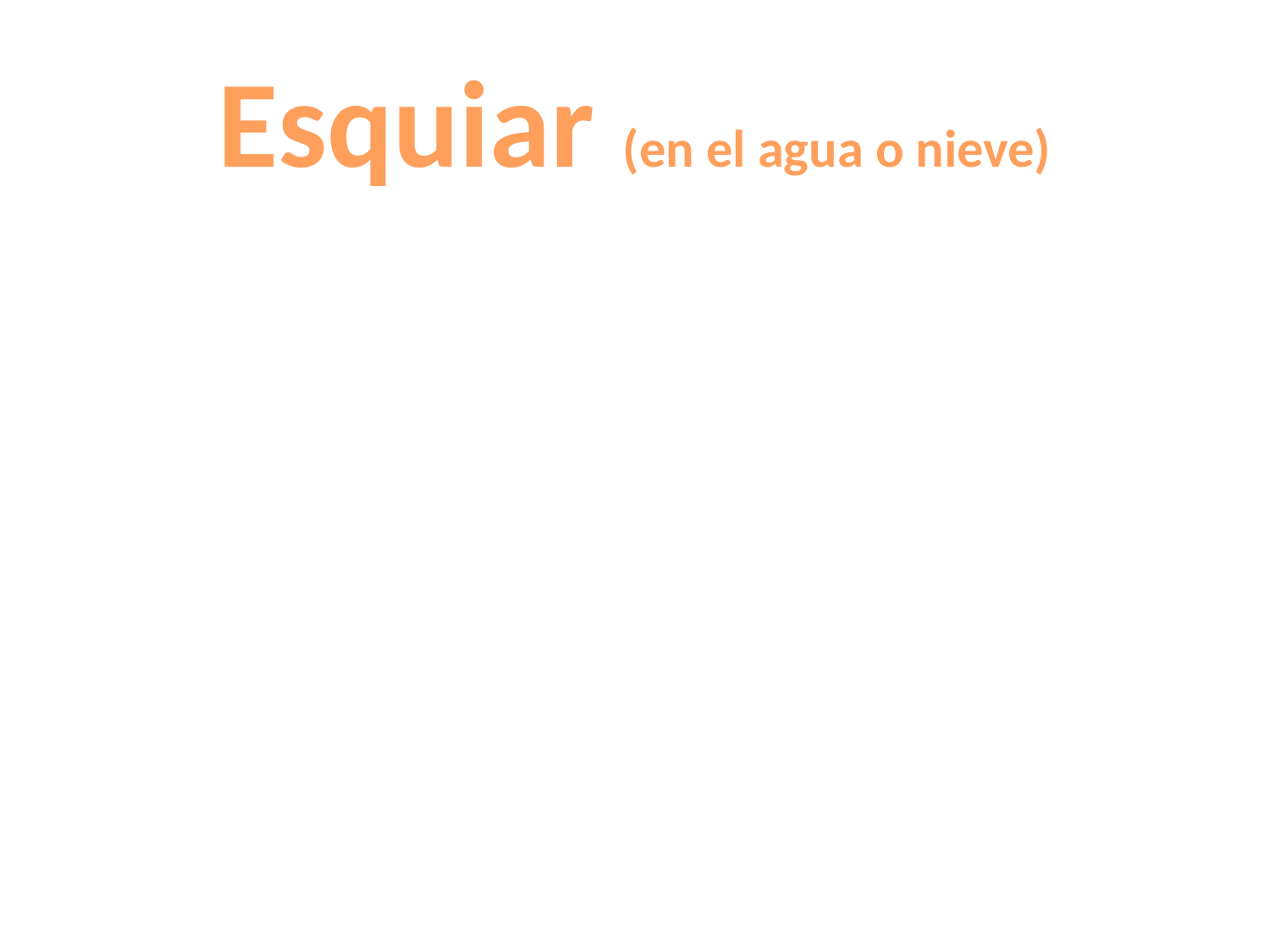

# Esquiar (en el agua o nieve)